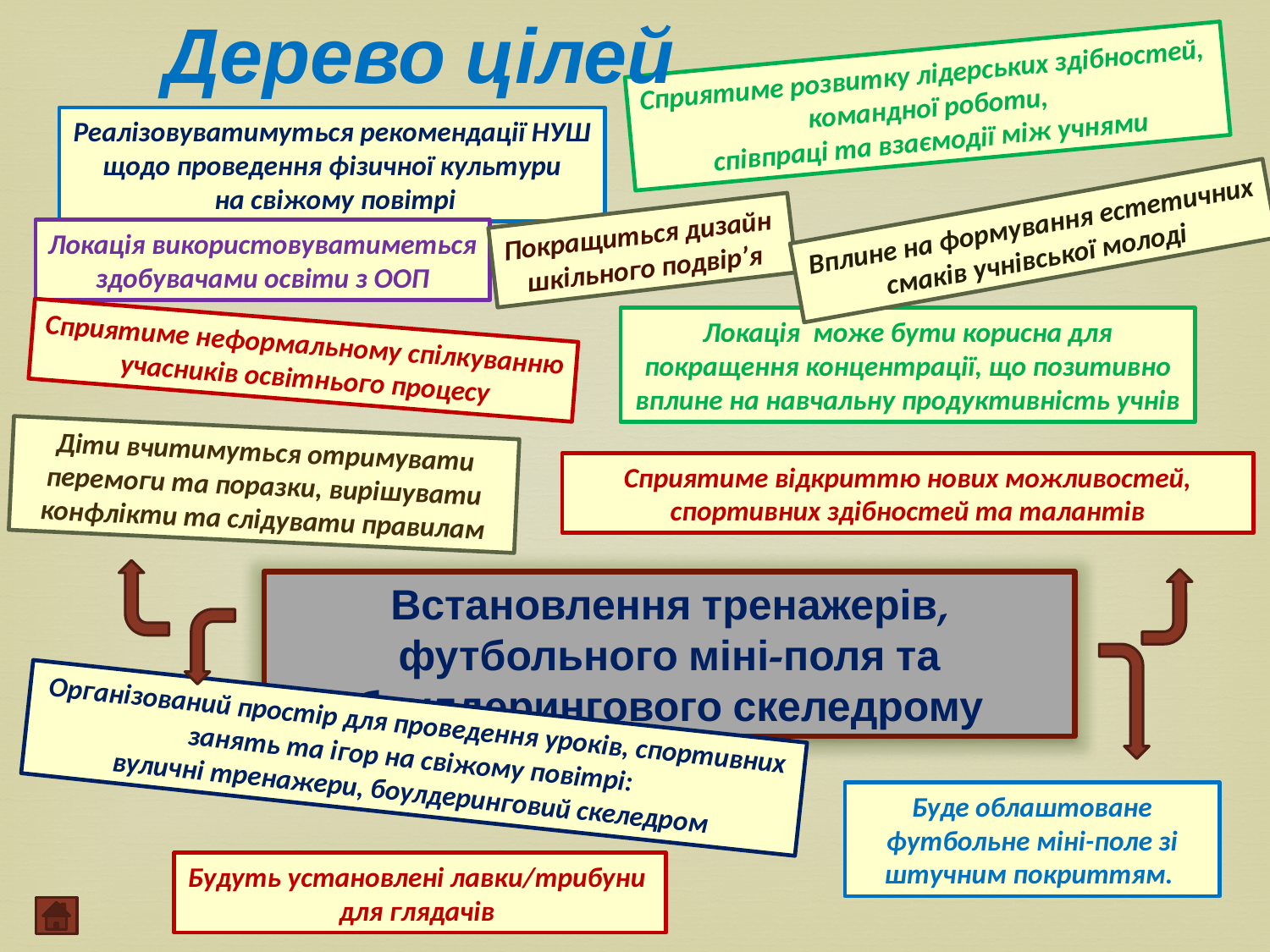

Дерево цілей
Сприятиме розвитку лідерських здібностей,
командної роботи,
співпраці та взаємодії між учнями
Реалізовуватимуться рекомендації НУШ
щодо проведення фізичної культури
 на свіжому повітрі
Вплине на формування естетичних смаків учнівської молоді
Покращиться дизайн
шкільного подвір’я
Локація використовуватиметься
здобувачами освіти з ООП
Локація  може бути корисна для покращення концентрації, що позитивно вплине на навчальну продуктивність учнів
Сприятиме неформальному спілкуванню
 учасників освітнього процесу
Діти вчитимуться отримувати перемоги та поразки, вирішувати конфлікти та слідувати правилам
Сприятиме відкриттю нових можливостей, спортивних здібностей та талантів
Встановлення тренажерів, футбольного міні-поля та боулдерингового скеледрому

Організований простір для проведення уроків, спортивних занять та ігор на свіжому повітрі:
вуличні тренажери, боулдеринговий скеледром
Буде облаштоване футбольне міні-поле зі штучним покриттям.
Будуть установлені лавки/трибуни
для глядачів